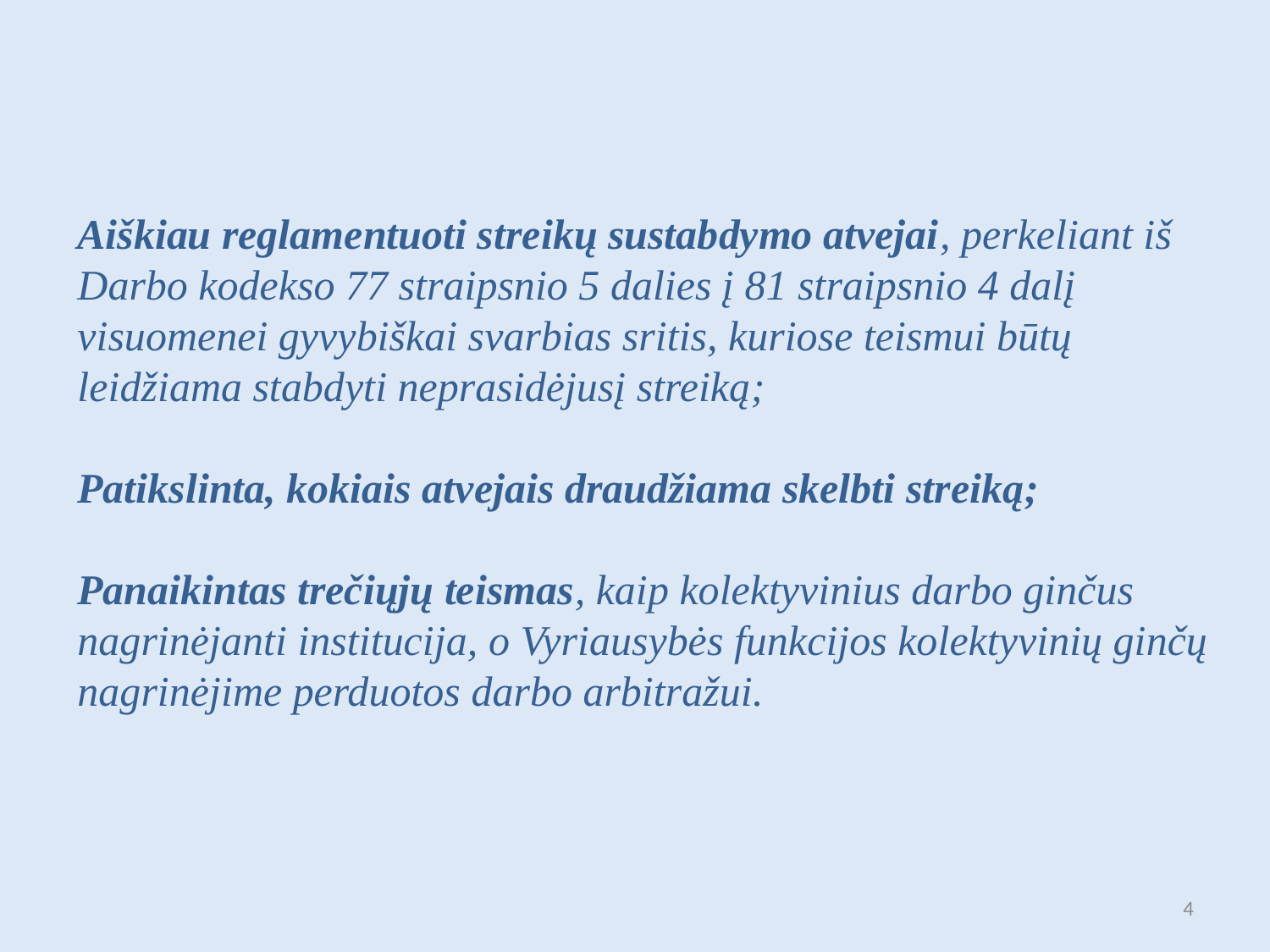

Aiškiau reglamentuoti streikų sustabdymo atvejai, perkeliant iš Darbo kodekso 77 straipsnio 5 dalies į 81 straipsnio 4 dalį visuomenei gyvybiškai svarbias sritis, kuriose teismui būtų leidžiama stabdyti neprasidėjusį streiką;

Patikslinta, kokiais atvejais draudžiama skelbti streiką;

Panaikintas trečiųjų teismas, kaip kolektyvinius darbo ginčus nagrinėjanti institucija, o Vyriausybės funkcijos kolektyvinių ginčų nagrinėjime perduotos darbo arbitražui.
4